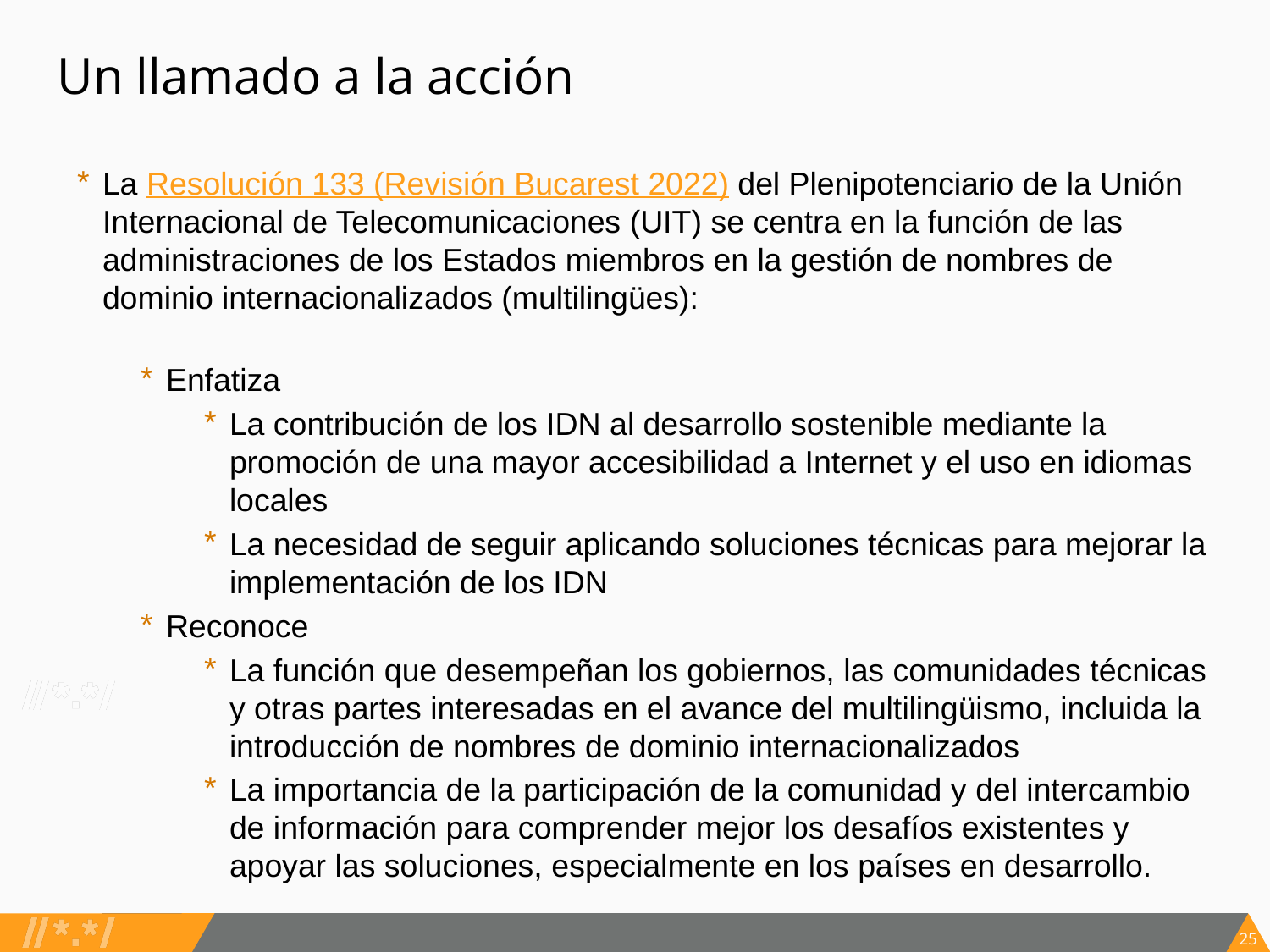

# Un llamado a la acción
La Resolución 133 (Revisión Bucarest 2022) del Plenipotenciario de la Unión Internacional de Telecomunicaciones (UIT) se centra en la función de las administraciones de los Estados miembros en la gestión de nombres de dominio internacionalizados (multilingües):

Enfatiza
La contribución de los IDN al desarrollo sostenible mediante la promoción de una mayor accesibilidad a Internet y el uso en idiomas locales
La necesidad de seguir aplicando soluciones técnicas para mejorar la implementación de los IDN
Reconoce
La función que desempeñan los gobiernos, las comunidades técnicas y otras partes interesadas en el avance del multilingüismo, incluida la introducción de nombres de dominio internacionalizados
La importancia de la participación de la comunidad y del intercambio de información para comprender mejor los desafíos existentes y apoyar las soluciones, especialmente en los países en desarrollo.